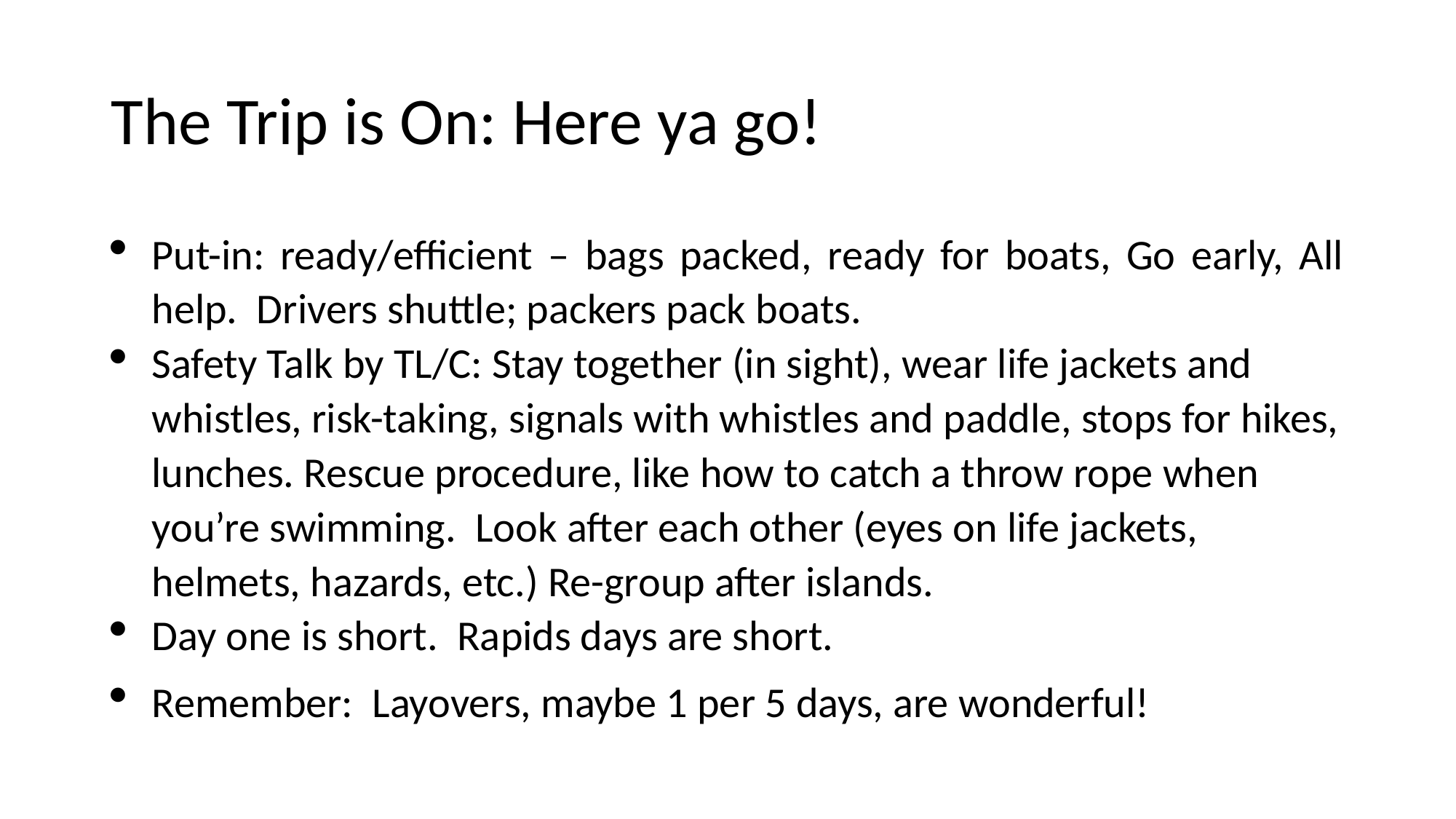

# The Trip is On: Here ya go!
Put-in: ready/efficient – bags packed, ready for boats, Go early, All help.  Drivers shuttle; packers pack boats.
Safety Talk by TL/C: Stay together (in sight), wear life jackets and whistles, risk-taking, signals with whistles and paddle, stops for hikes, lunches. Rescue procedure, like how to catch a throw rope when you’re swimming.  Look after each other (eyes on life jackets, helmets, hazards, etc.) Re-group after islands.
Day one is short.  Rapids days are short.
Remember:  Layovers, maybe 1 per 5 days, are wonderful!